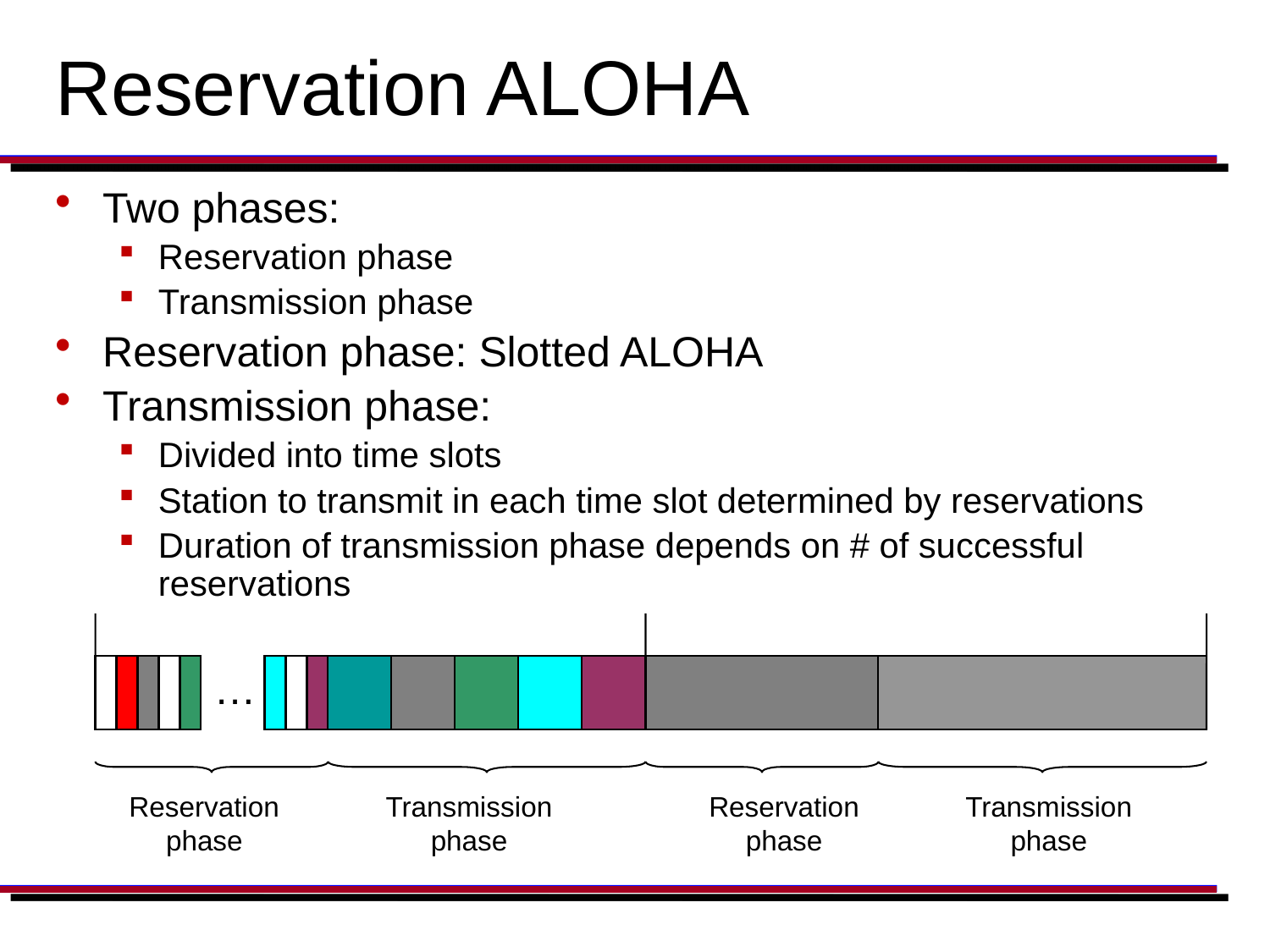

# Reservation ALOHA
Two phases:
Reservation phase
Transmission phase
Reservation phase: Slotted ALOHA
Transmission phase:
Divided into time slots
Station to transmit in each time slot determined by reservations
Duration of transmission phase depends on # of successful reservations

…

Reservation
phase
Transmission
phase
Reservation
phase
Transmission
phase